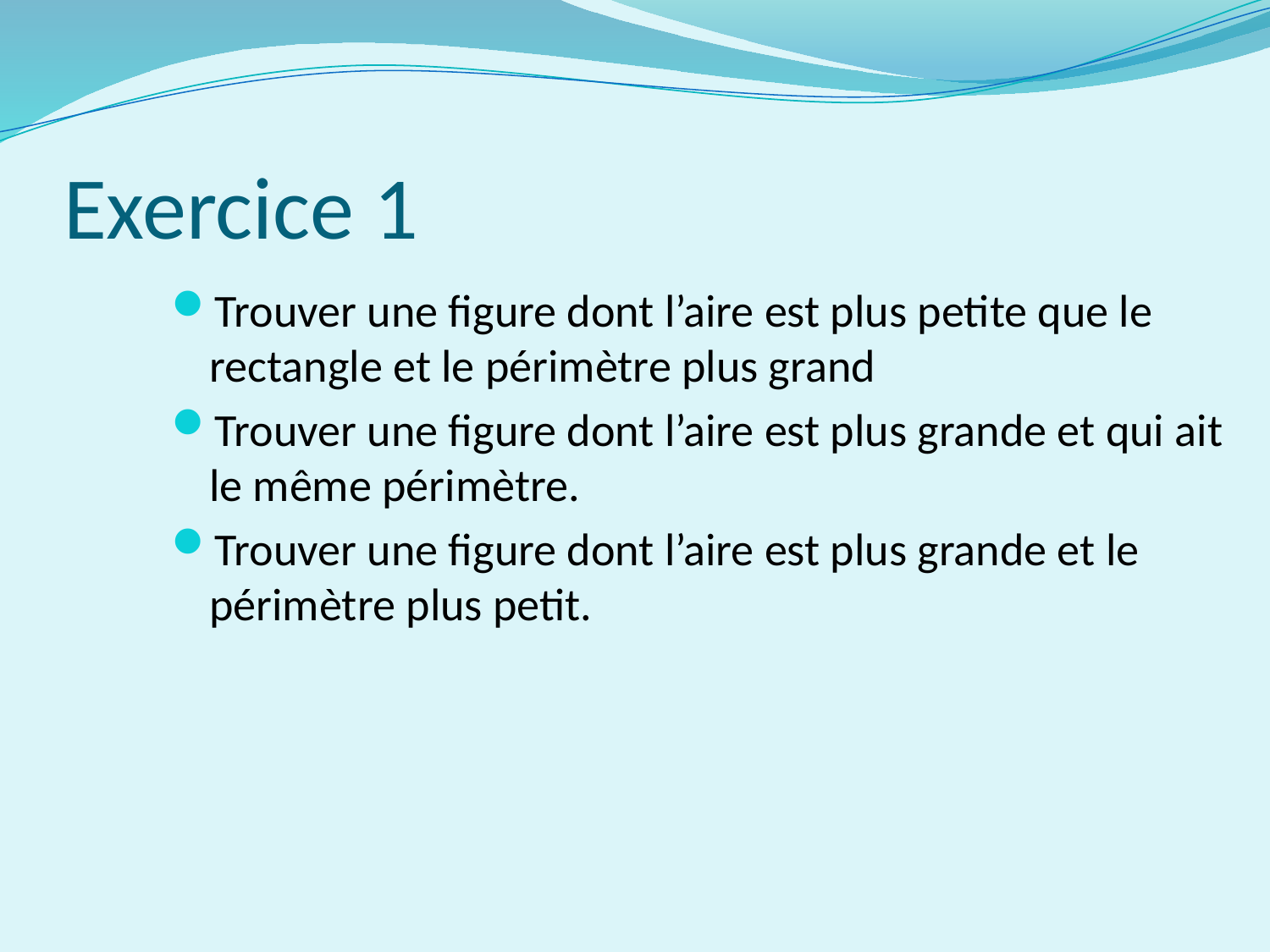

# Exercice 1
Trouver une figure dont l’aire est plus petite que le rectangle et le périmètre plus grand
Trouver une figure dont l’aire est plus grande et qui ait le même périmètre.
Trouver une figure dont l’aire est plus grande et le périmètre plus petit.